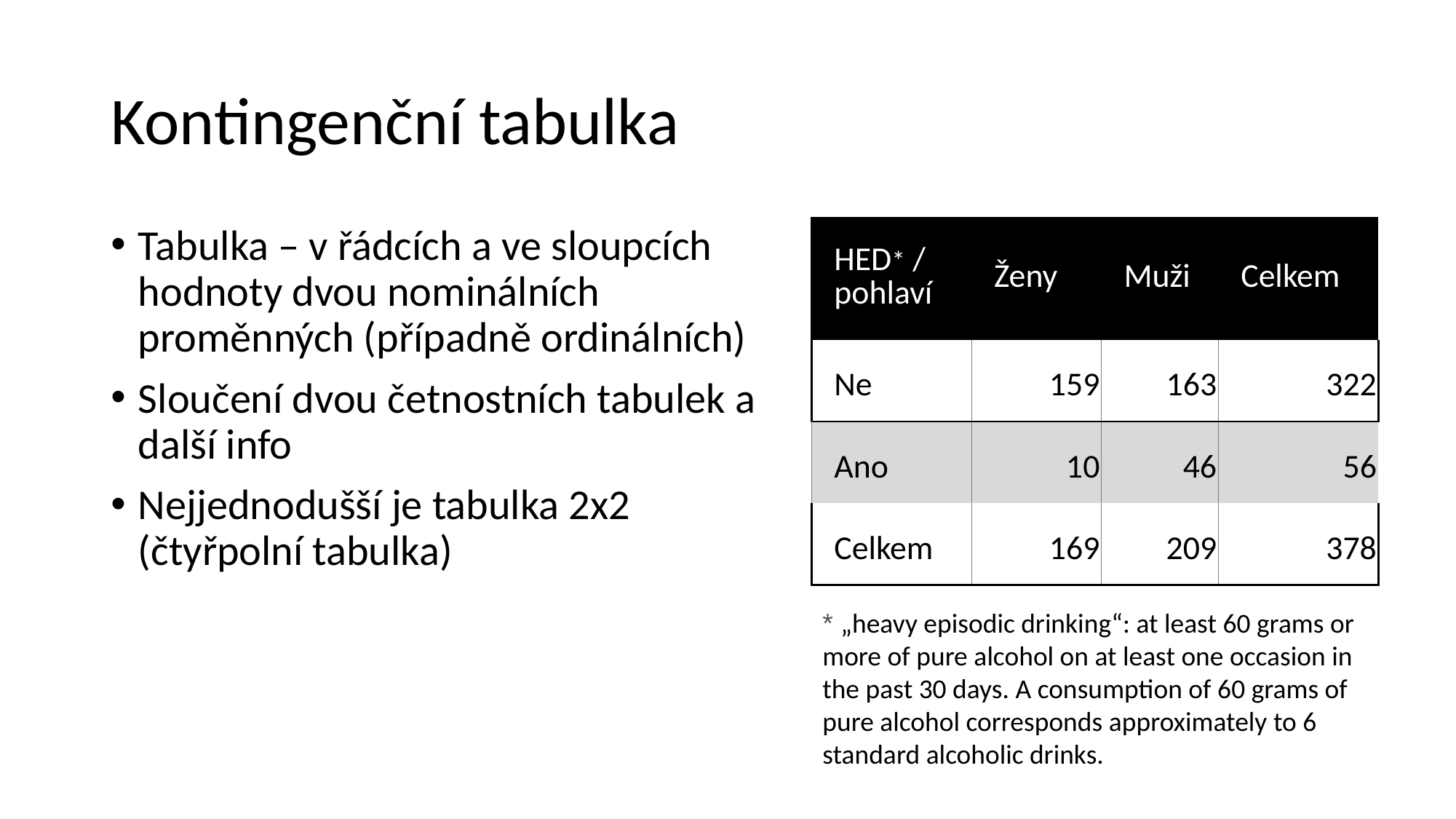

# Kontingenční tabulka
Tabulka – v řádcích a ve sloupcích hodnoty dvou nominálních proměnných (případně ordinálních)
Sloučení dvou četnostních tabulek a další info
Nejjednodušší je tabulka 2x2 (čtyřpolní tabulka)

| HED\* / pohlaví | Ženy | Muži | Celkem |
| --- | --- | --- | --- |
| Ne | 159 | 163 | 322 |
| Ano | 10 | 46 | 56 |
| Celkem | 169 | 209 | 378 |
* „heavy episodic drinking“: at least 60 grams or more of pure alcohol on at least one occasion in the past 30 days. A consumption of 60 grams of pure alcohol corresponds approximately to 6 standard alcoholic drinks.